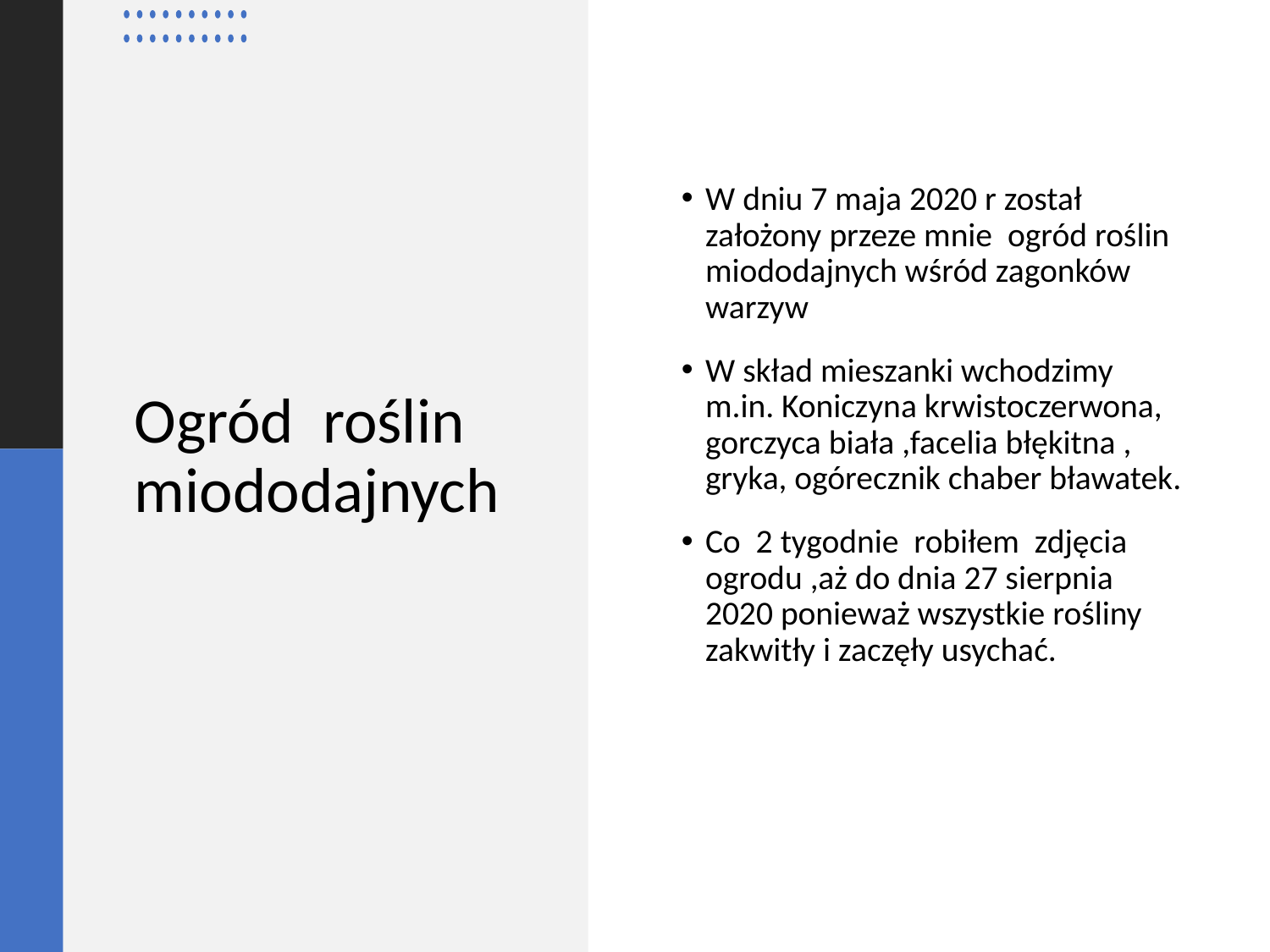

W dniu 7 maja 2020 r został założony przeze mnie  ogród roślin miododajnych wśród zagonków warzyw
W skład mieszanki wchodzimy m.in. Koniczyna krwistoczerwona, gorczyca biała ,facelia błękitna , gryka, ogórecznik chaber bławatek.
Co  2 tygodnie  robiłem  zdjęcia ogrodu ,aż do dnia 27 sierpnia 2020 ponieważ wszystkie rośliny zakwitły i zaczęły usychać.

# Ogród  roślin miododajnych